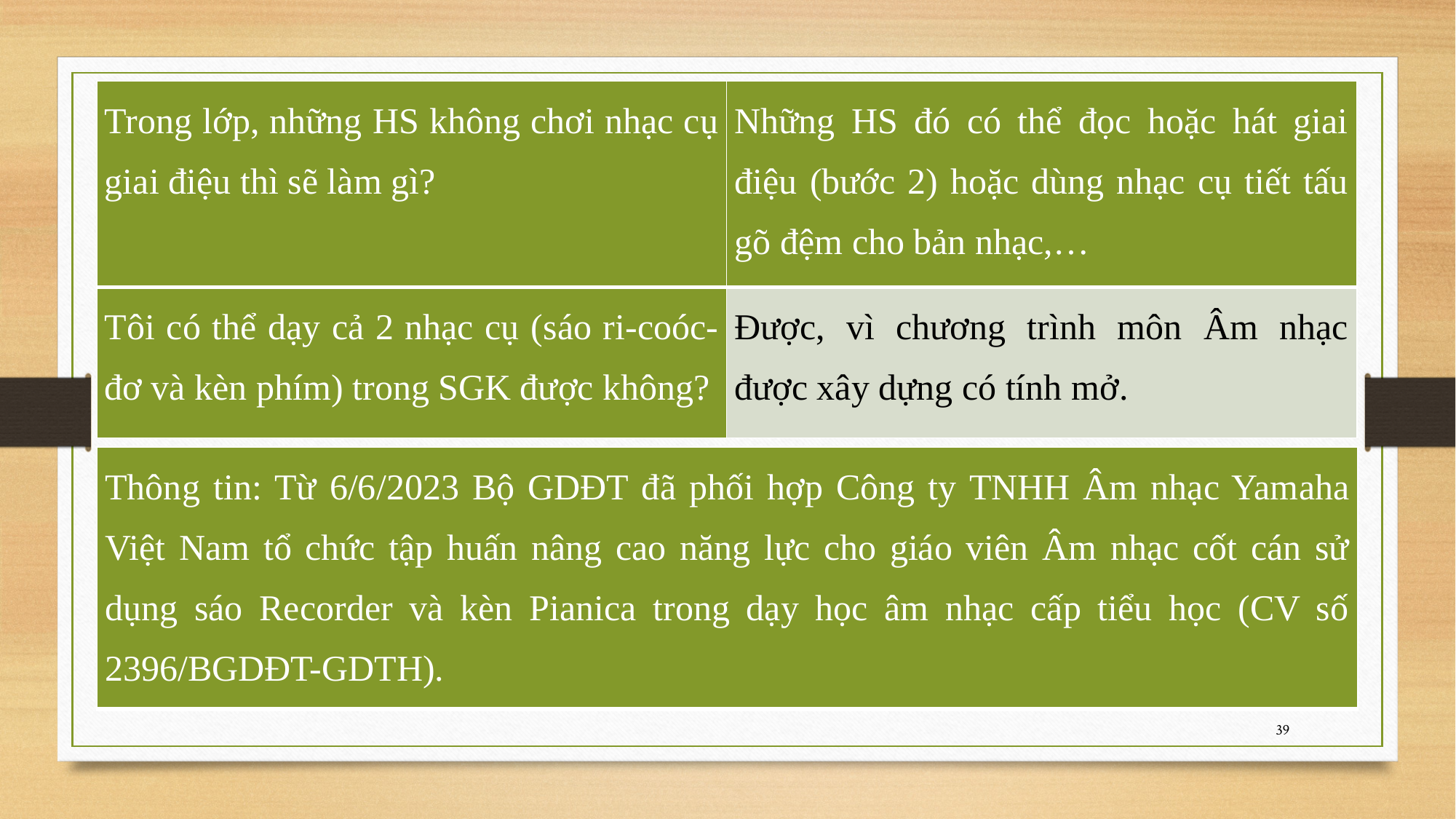

| Trong lớp, những HS không chơi nhạc cụ giai điệu thì sẽ làm gì? | Những HS đó có thể đọc hoặc hát giai điệu (bước 2) hoặc dùng nhạc cụ tiết tấu gõ đệm cho bản nhạc,… |
| --- | --- |
| Tôi có thể dạy cả 2 nhạc cụ (sáo ri-coóc-đơ và kèn phím) trong SGK được không? | Được, vì chương trình môn Âm nhạc được xây dựng có tính mở. |

| Thông tin: Từ 6/6/2023 Bộ GDĐT đã phối hợp Công ty TNHH Âm nhạc Yamaha Việt Nam tổ chức tập huấn nâng cao năng lực cho giáo viên Âm nhạc cốt cán sử dụng sáo Recorder và kèn Pianica trong dạy học âm nhạc cấp tiểu học (CV số 2396/BGDĐT-GDTH). |
| --- |

39